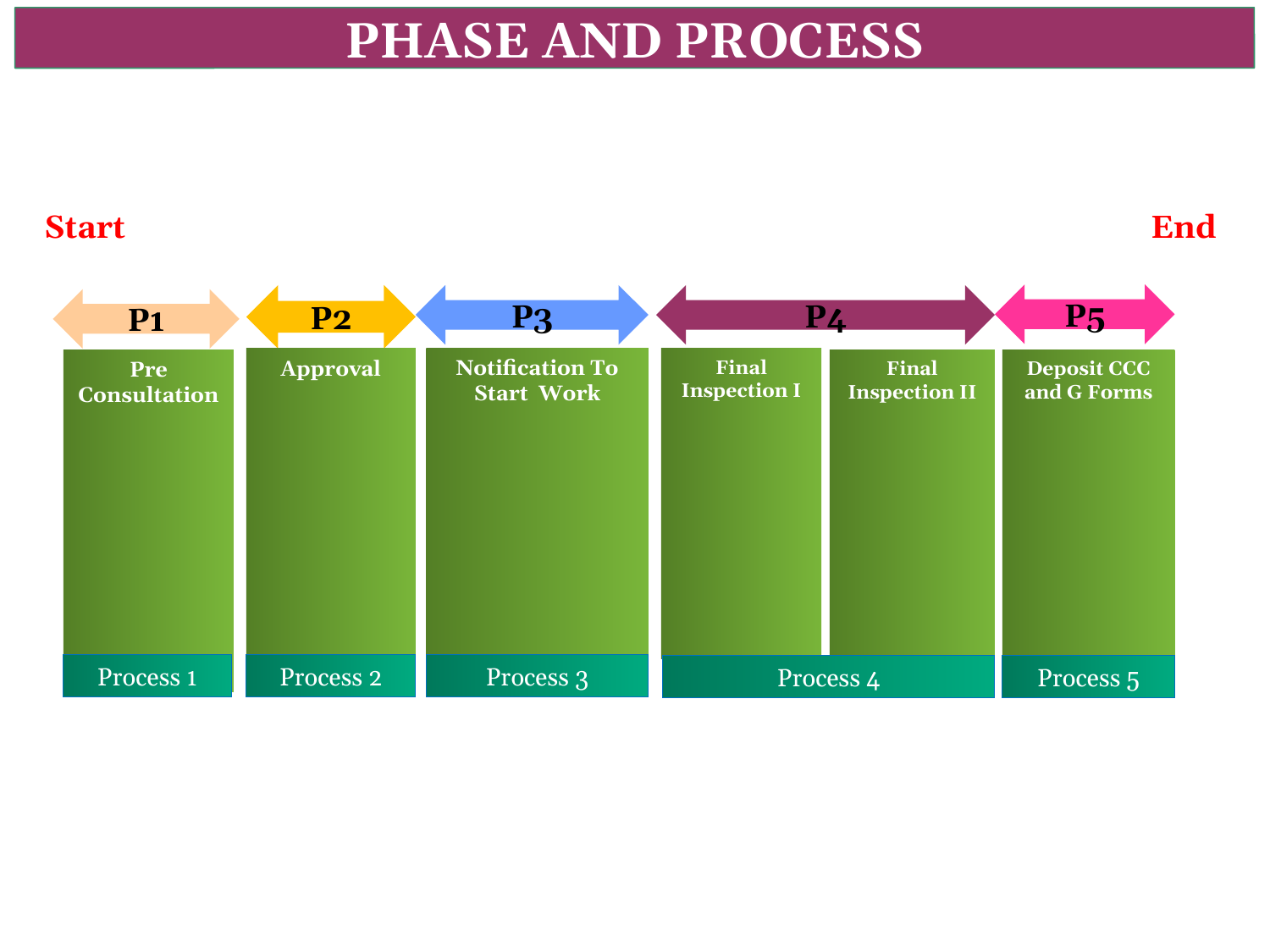

PHASE AND PROCESS
Start
End
P5
P2
P3
P4
P1
Notification To Start  Work

Approval

Final Inspection I

Pre Consultation

Final Inspection II

Deposit CCC and G Forms

Process 1
Process 2
Process 3
Process 4
Process 5